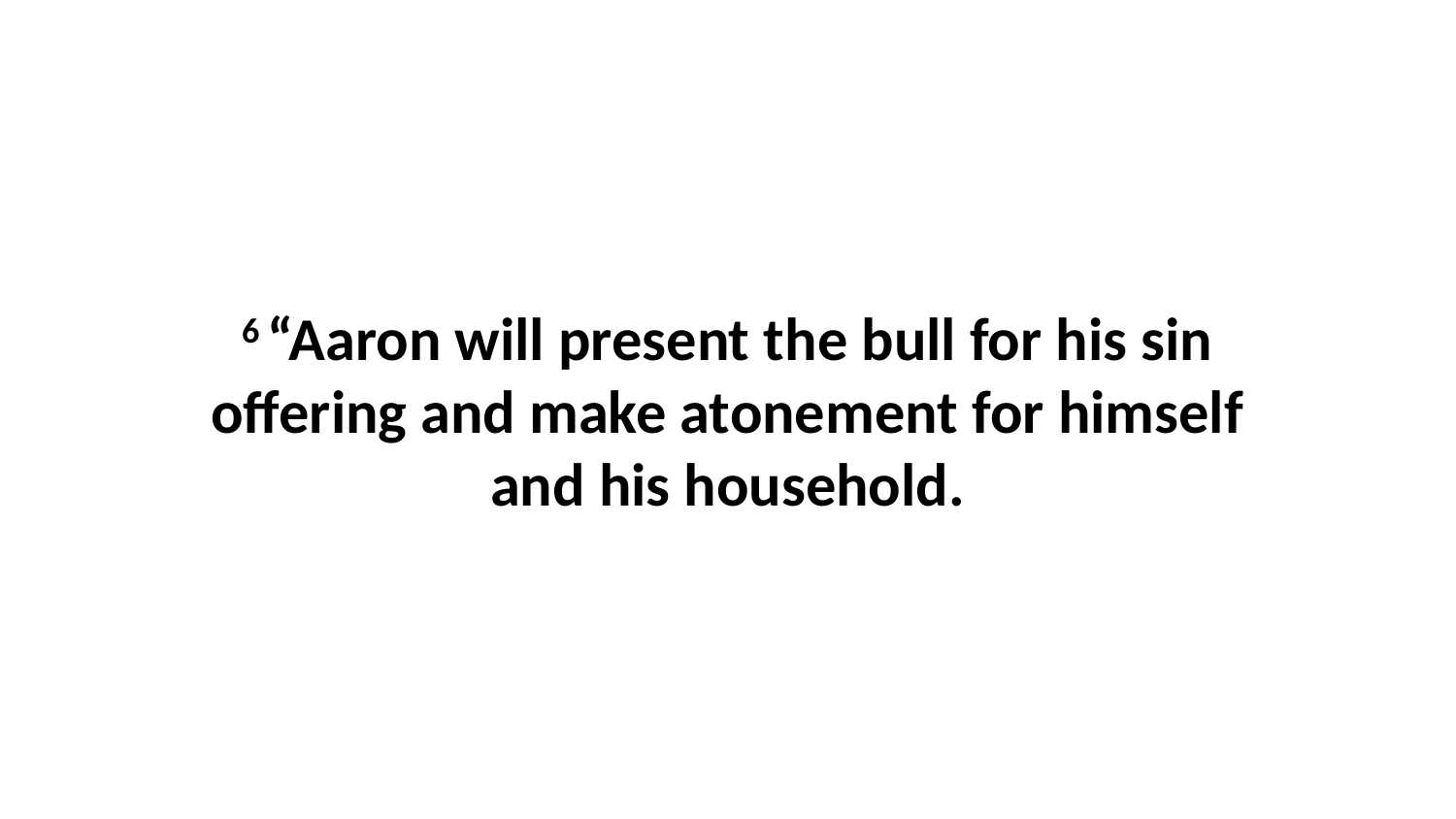

6 “Aaron will present the bull for his sin offering and make atonement for himself and his household.